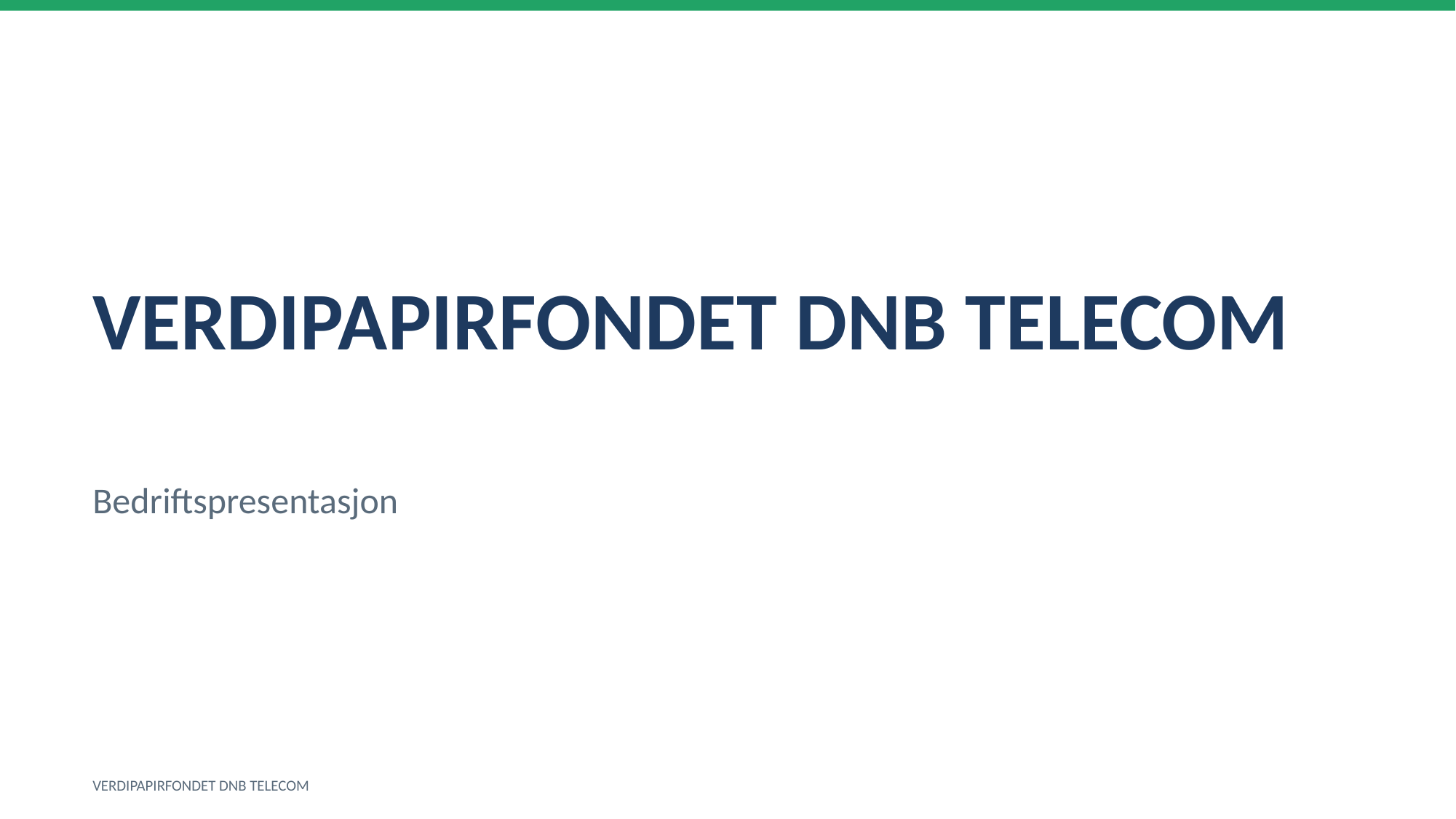

VERDIPAPIRFONDET DNB TELECOM
Bedriftspresentasjon
VERDIPAPIRFONDET DNB TELECOM